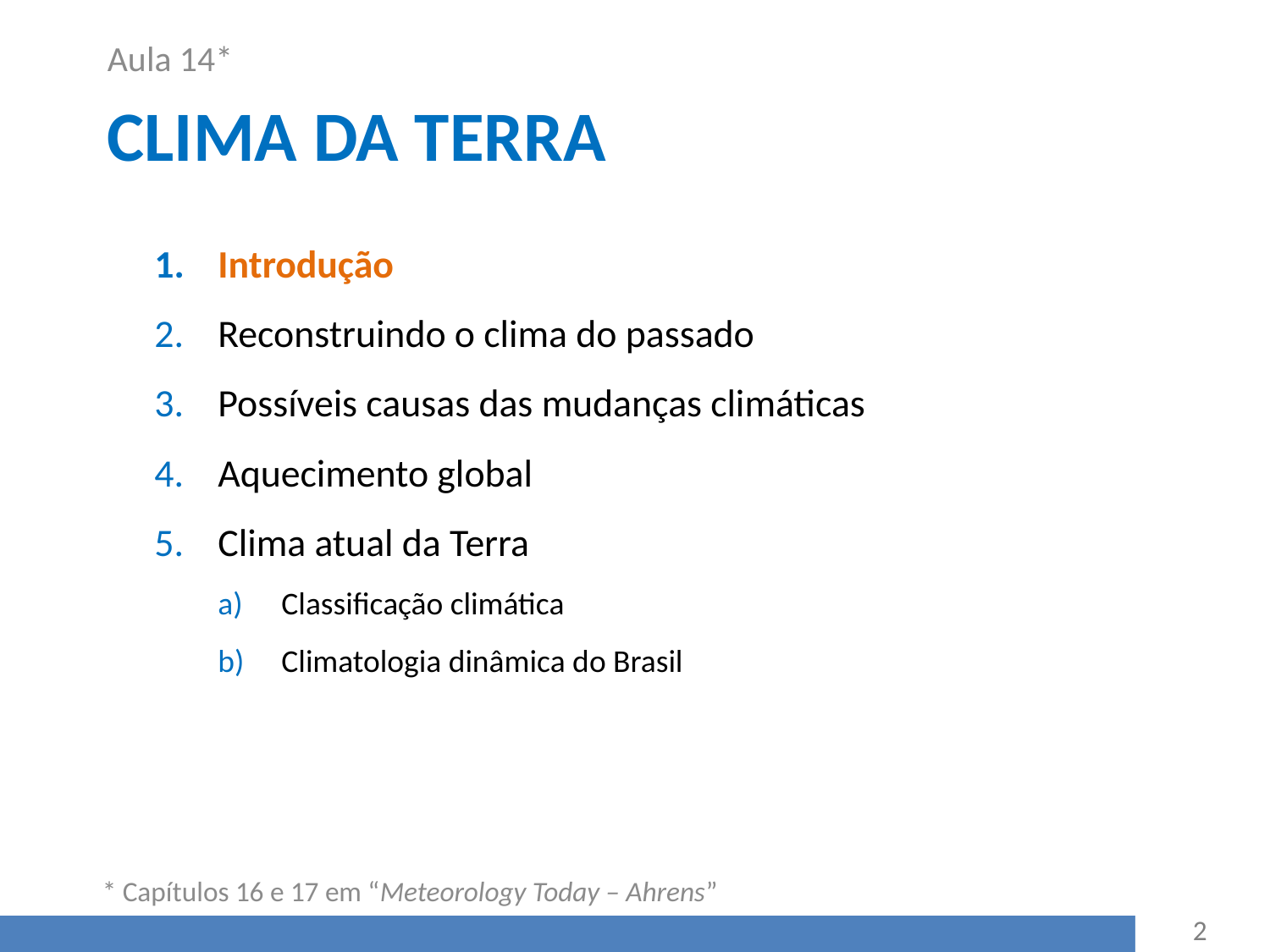

Aula 14*
# Clima da terra
Introdução
Reconstruindo o clima do passado
Possíveis causas das mudanças climáticas
Aquecimento global
Clima atual da Terra
Classificação climática
Climatologia dinâmica do Brasil

* Capítulos 16 e 17 em “Meteorology Today – Ahrens”